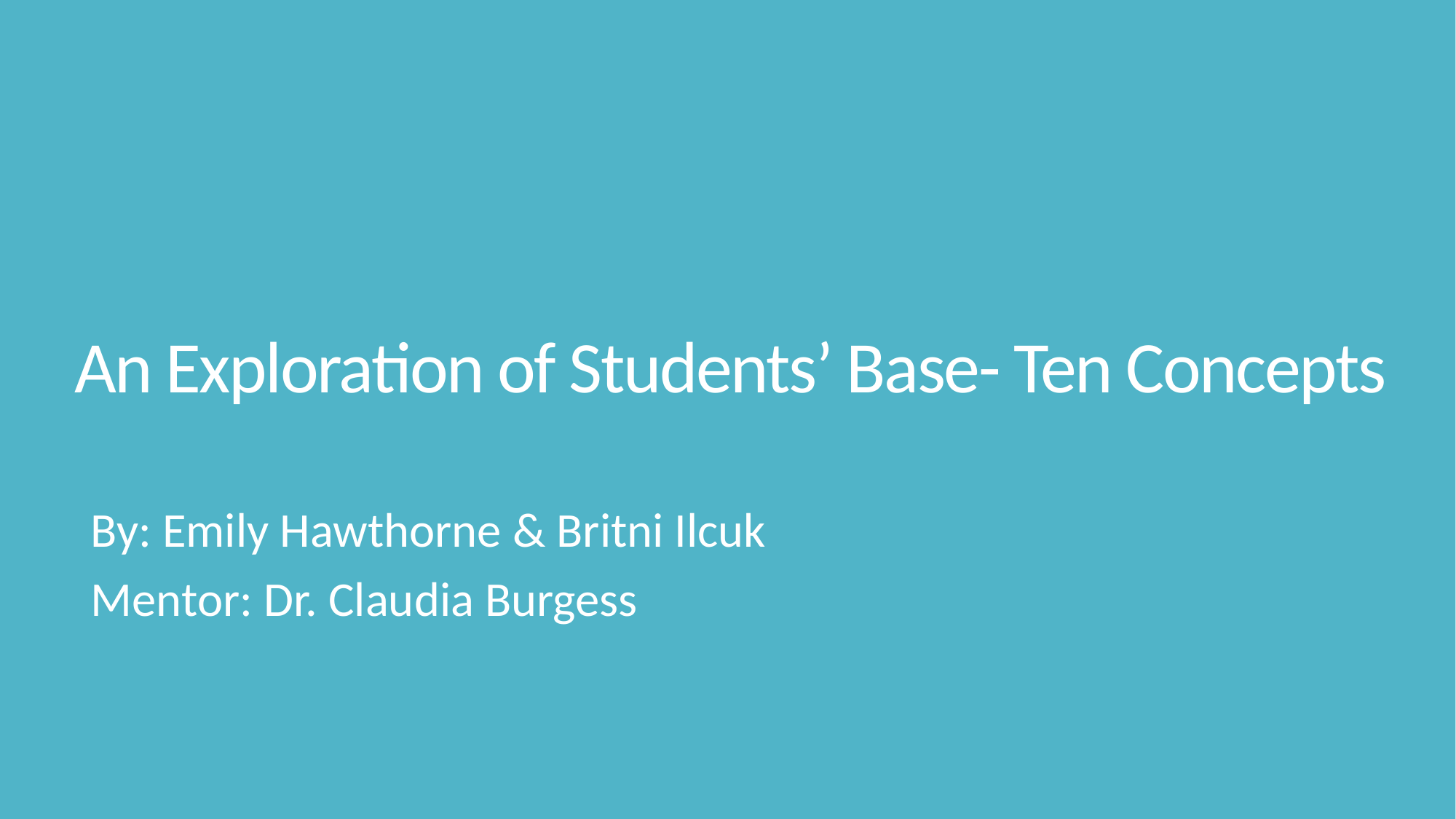

# An Exploration of Students’ Base- Ten Concepts
By: Emily Hawthorne & Britni Ilcuk
Mentor: Dr. Claudia Burgess